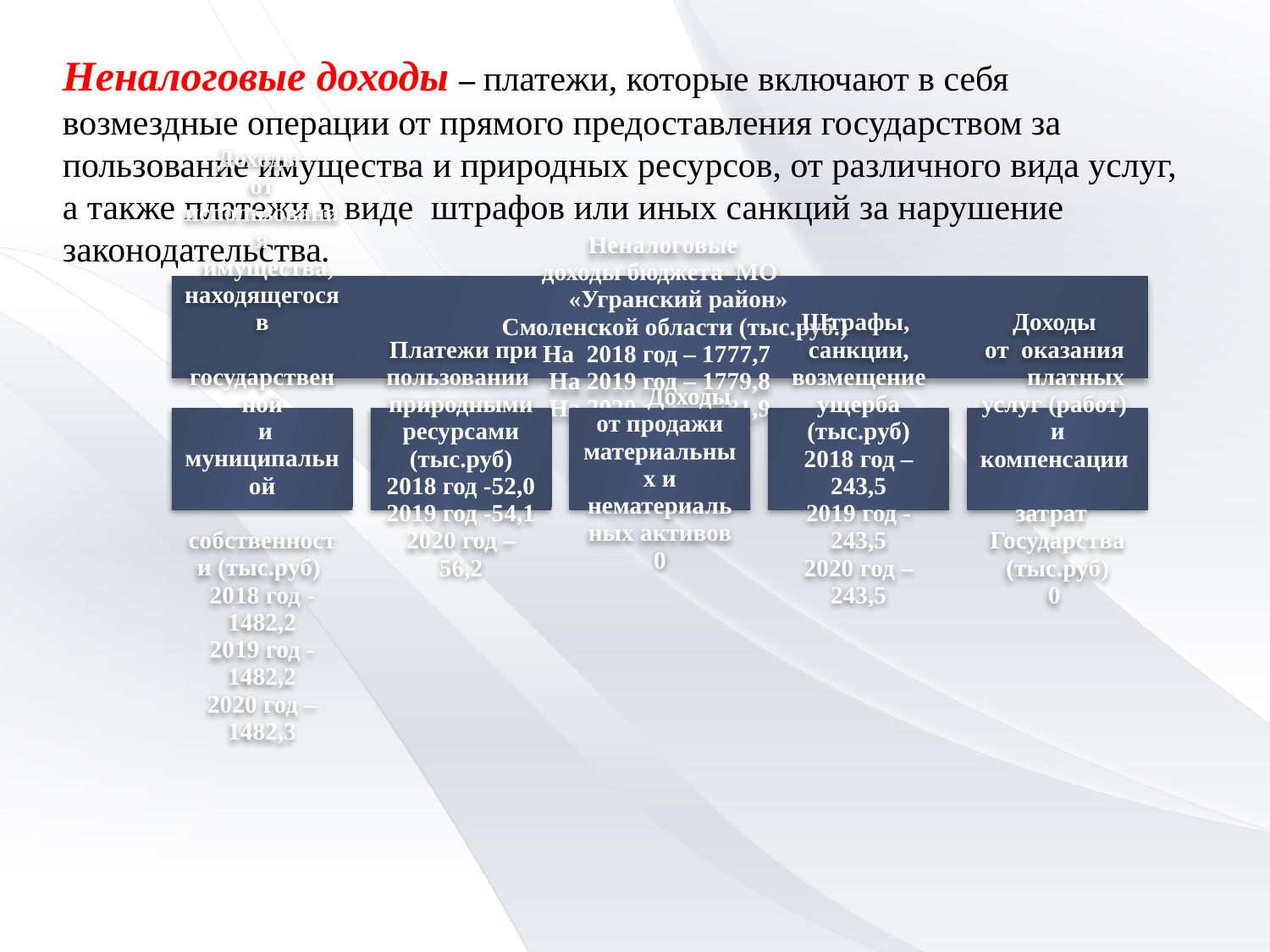

Неналоговые доходы – платежи, которые включают в себя возмездные операции от прямого предоставления государством за пользование имущества и природных ресурсов, от различного вида услуг, а также платежи в виде  штрафов или иных санкций за нарушение законодательства.
 Неналоговые
 доходы бюджета  МО
       «Угранский район»
       Смоленской области (тыс.руб.)
На  2018 год – 1777,7
На 2019 год – 1779,8
Доходы
   имущества,
находящегося в
 государственной
 и муниципальной
 собственности (тыс.руб)
2018 год -1482,2
2019 год -1482,2
2020 год – 1482,3
 Платежи при
пользовании
природными
ресурсами (тыс.руб)
2018 год -52,0
2019 год -54,1
0
Штрафы,
2020 год – 243,5
Доходы
от  оказания
       платных  услуг (работ)
и компенсации
затрат
Государства (тыс.руб)
0